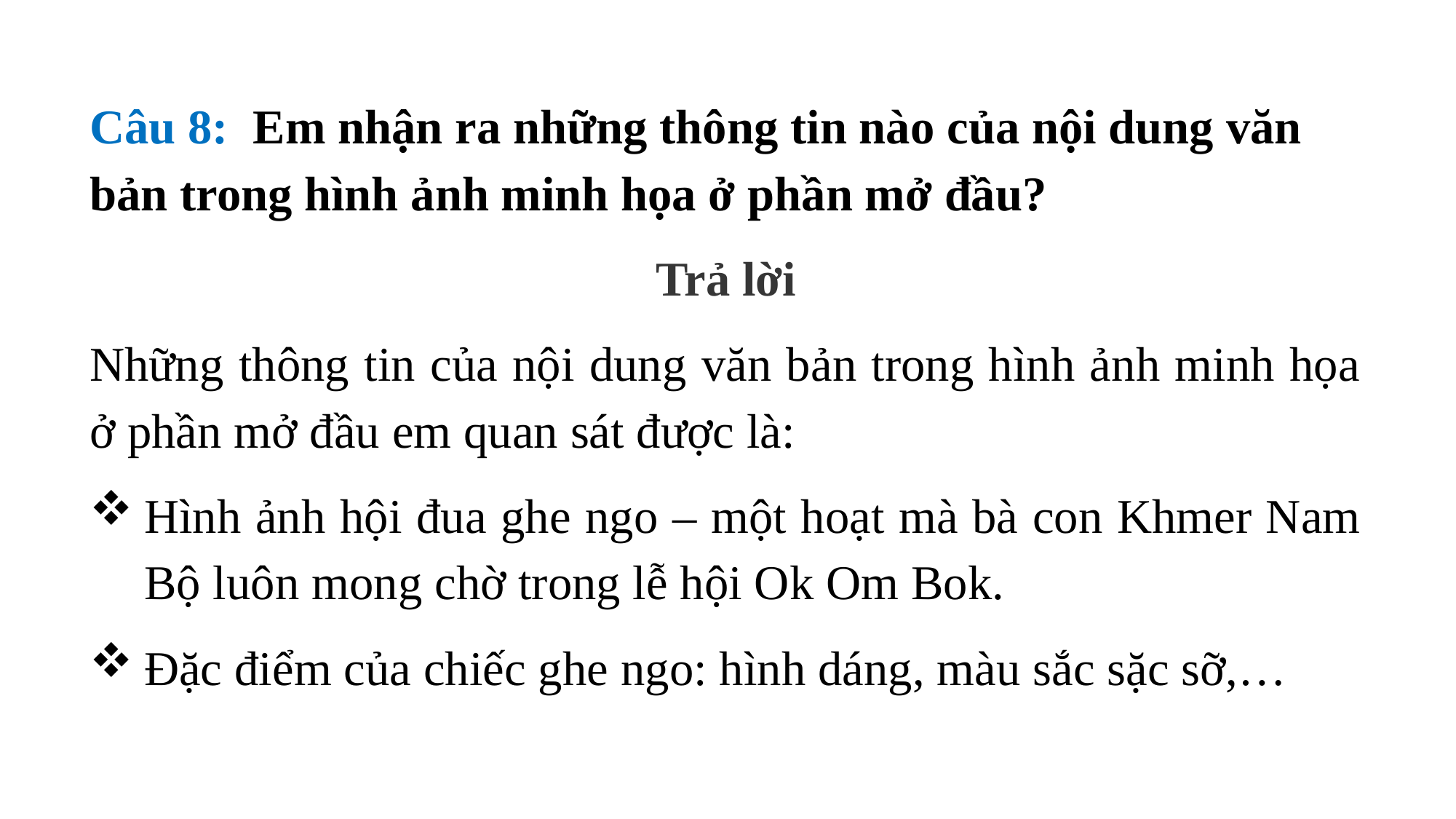

Câu 8:  Em nhận ra những thông tin nào của nội dung văn bản trong hình ảnh minh họa ở phần mở đầu?
Trả lời
Những thông tin của nội dung văn bản trong hình ảnh minh họa ở phần mở đầu em quan sát được là:
Hình ảnh hội đua ghe ngo – một hoạt mà bà con Khmer Nam Bộ luôn mong chờ trong lễ hội Ok Om Bok.
Đặc điểm của chiếc ghe ngo: hình dáng, màu sắc sặc sỡ,…